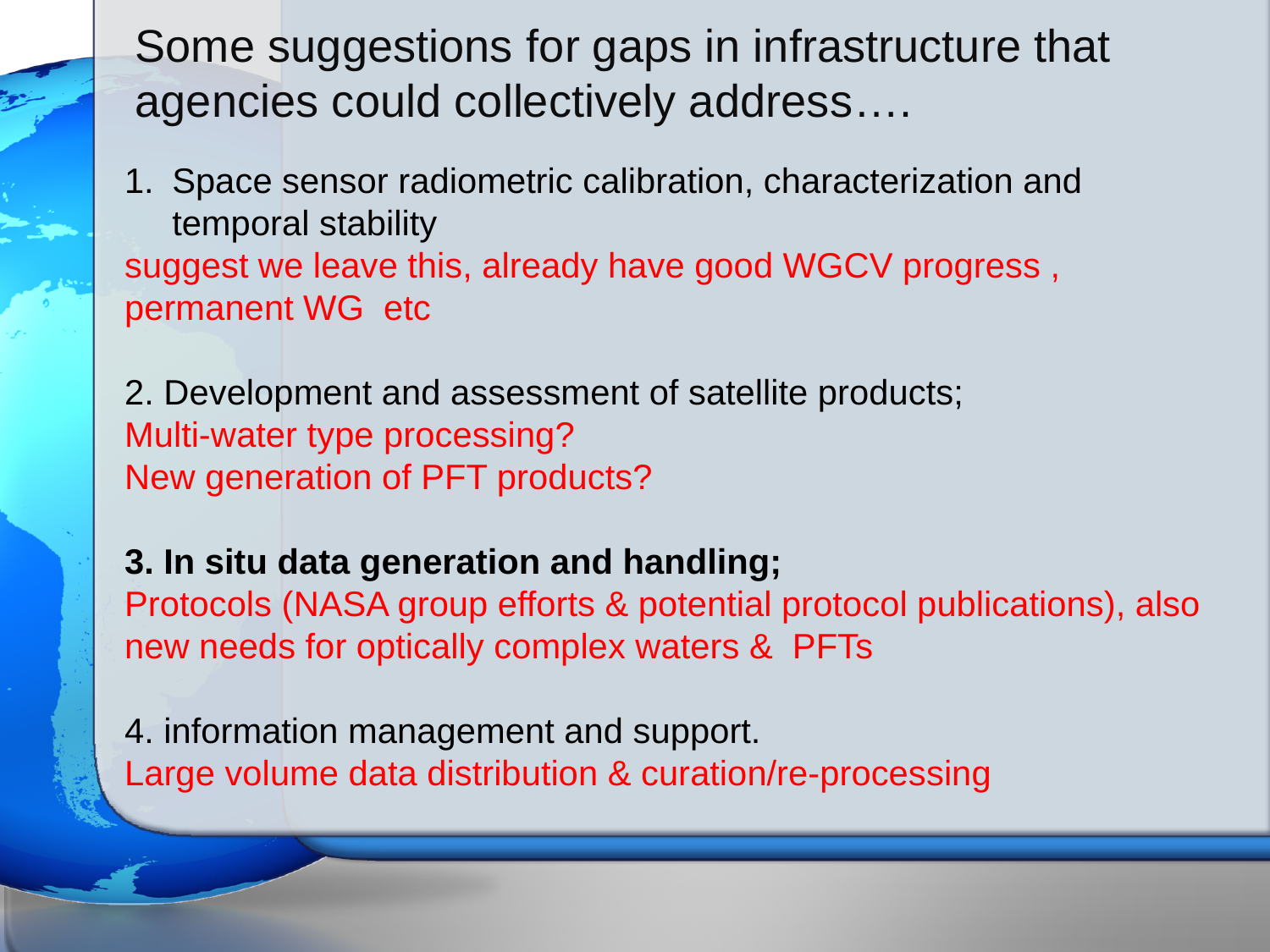

# Some suggestions for gaps in infrastructure that agencies could collectively address….
Space sensor radiometric calibration, characterization and temporal stability
suggest we leave this, already have good WGCV progress , permanent WG  etc

2. Development and assessment of satellite products;
Multi-water type processing?
New generation of PFT products?

3. In situ data generation and handling;
Protocols (NASA group efforts & potential protocol publications), also new needs for optically complex waters &  PFTs

4. information management and support.
Large volume data distribution & curation/re-processing